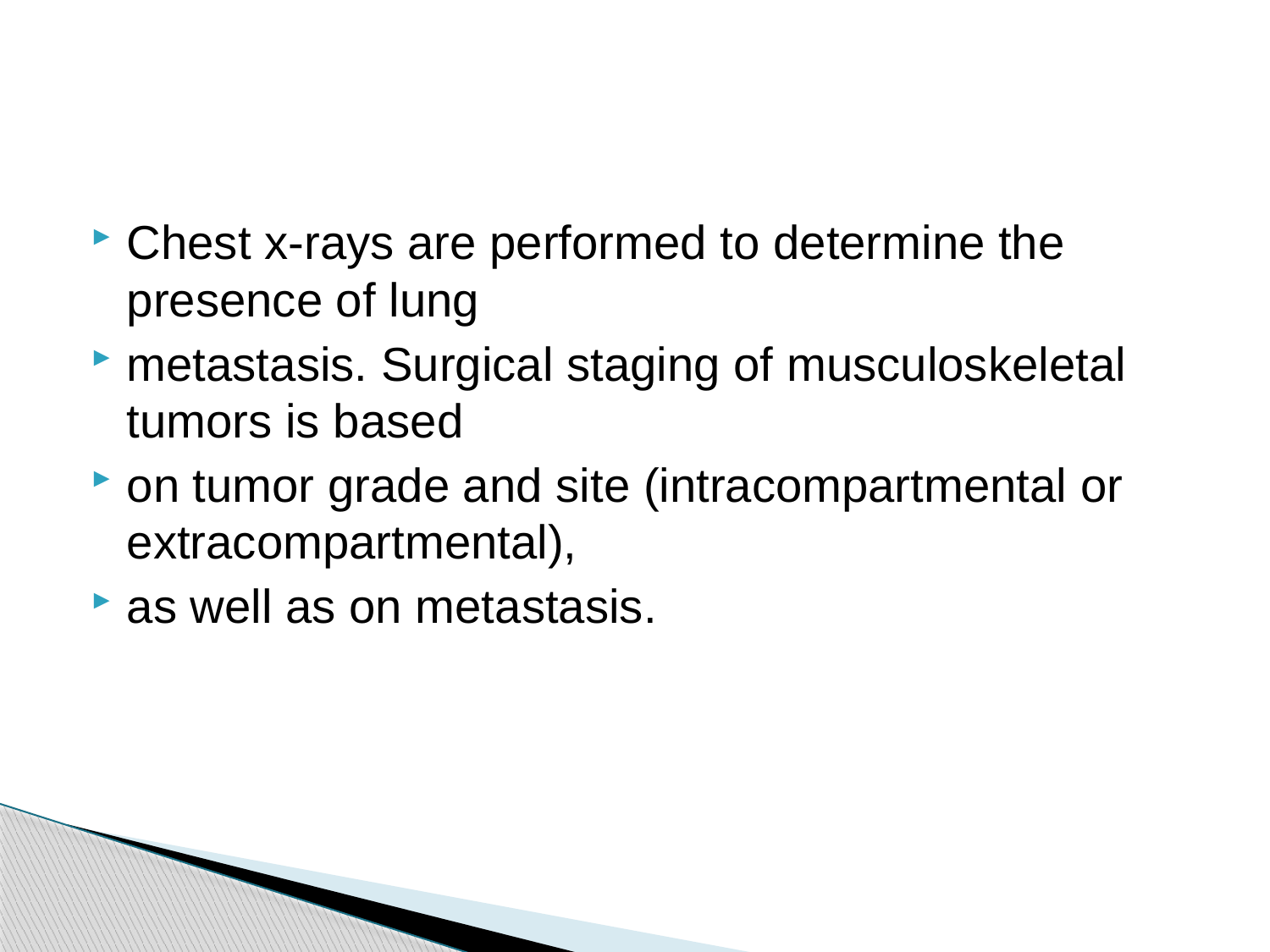

Chest x-rays are performed to determine the presence of lung
metastasis. Surgical staging of musculoskeletal tumors is based
on tumor grade and site (intracompartmental or extracompartmental),
as well as on metastasis.